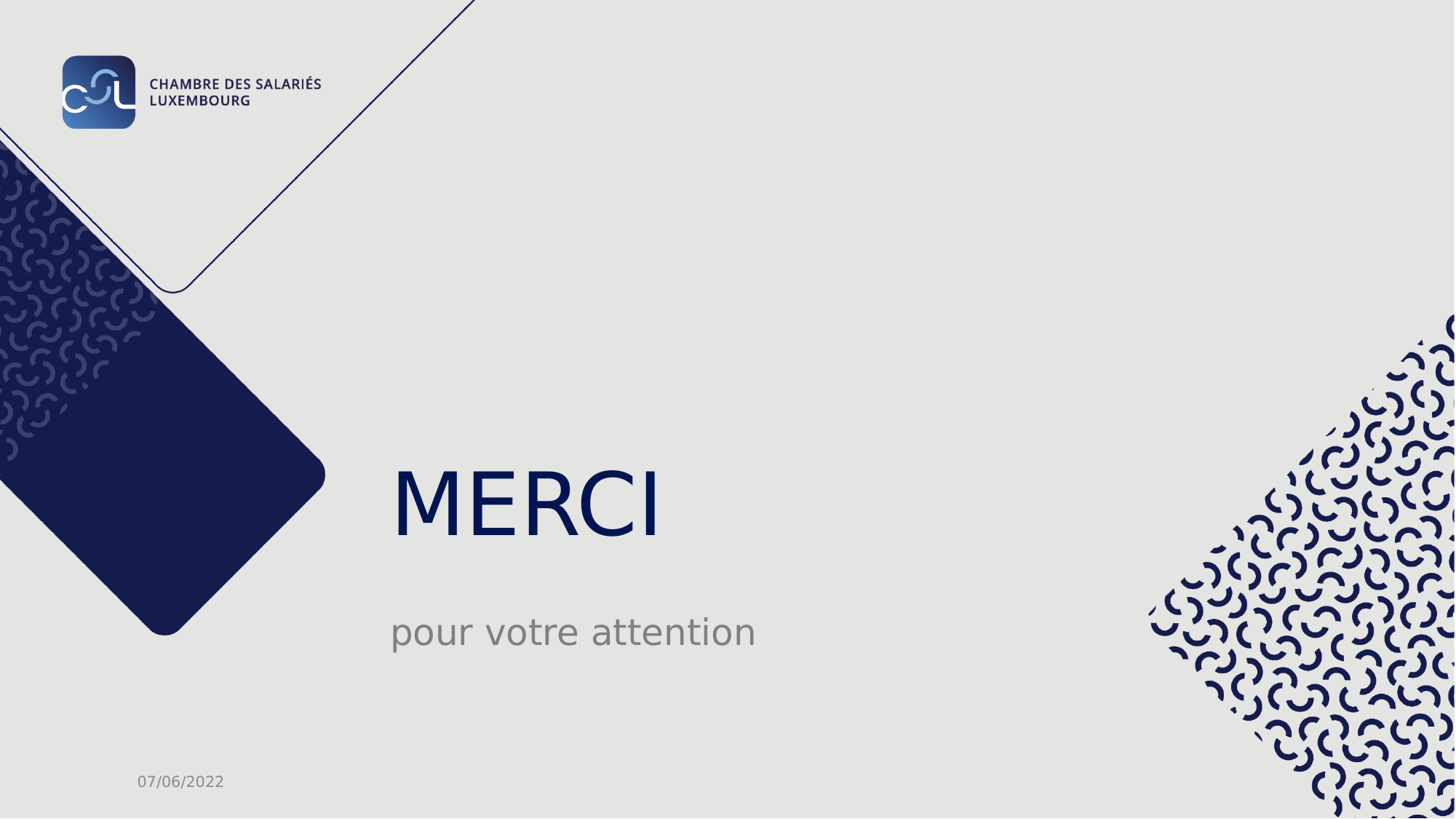

pour votre attention
07/06/2022
Conférence de presse – Panorama social 2022
29